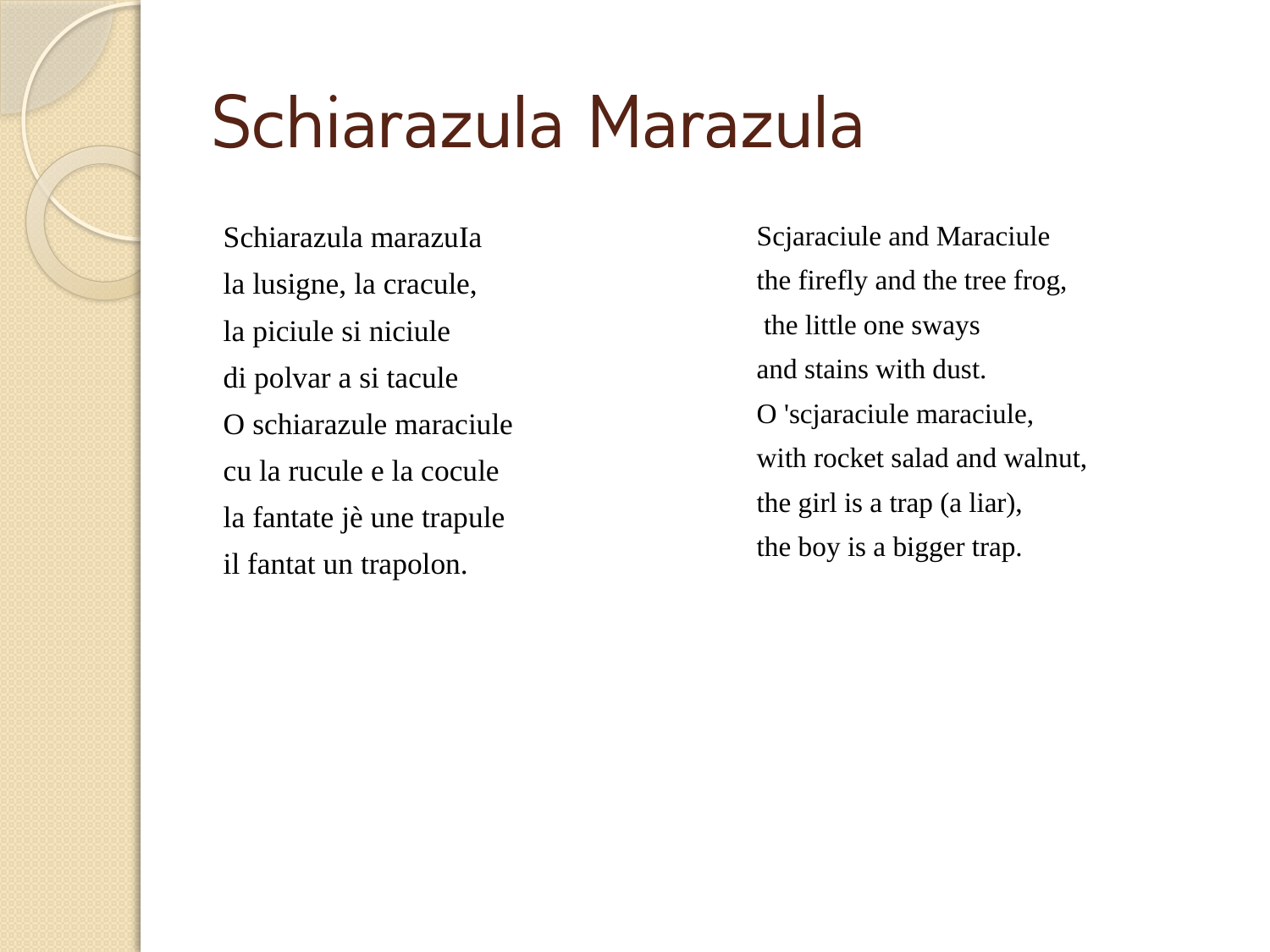

# Schiarazula Marazula
Schiarazula marazuIa
la lusigne, la cracule,
la piciule si niciule
di polvar a si tacule
O schiarazule maraciule
cu la rucule e la cocule
la fantate jè une trapule
il fantat un trapolon.

Scjaraciule and Maraciule
the firefly and the tree frog,
 the little one sways
and stains with dust.
O 'scjaraciule maraciule,
with rocket salad and walnut,
the girl is a trap (a liar),
the boy is a bigger trap.